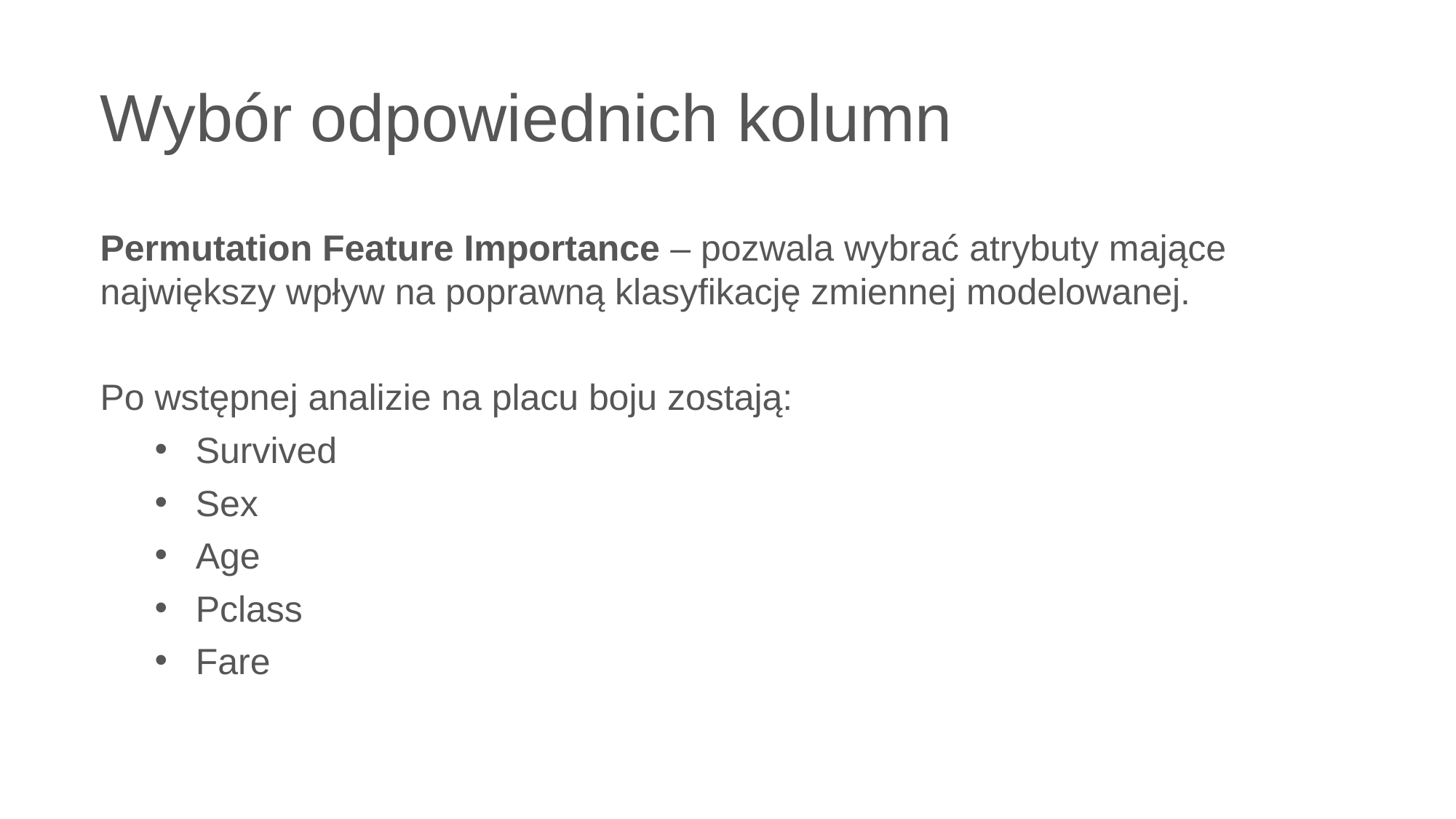

Wybór odpowiednich kolumn
Permutation Feature Importance – pozwala wybrać atrybuty mające największy wpływ na poprawną klasyfikację zmiennej modelowanej.

Po wstępnej analizie na placu boju zostają:
Survived
Sex
Age
Pclass
Fare